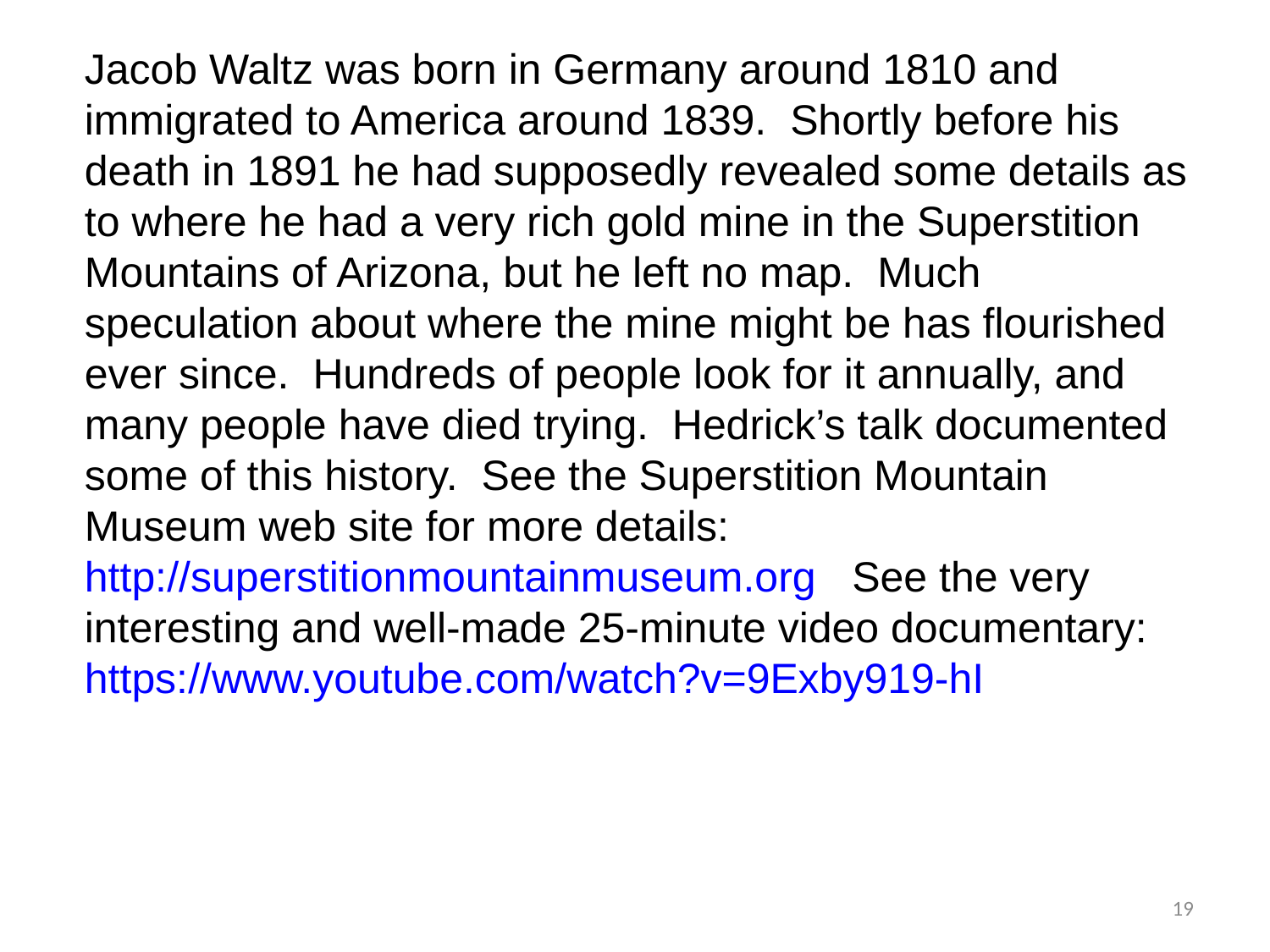

#
Jacob Waltz was born in Germany around 1810 and immigrated to America around 1839.  Shortly before his death in 1891 he had supposedly revealed some details as to where he had a very rich gold mine in the Superstition Mountains of Arizona, but he left no map.  Much speculation about where the mine might be has flourished ever since.  Hundreds of people look for it annually, and many people have died trying.  Hedrick’s talk documented some of this history.  See the Superstition Mountain Museum web site for more details:    http://superstitionmountainmuseum.org   See the very interesting and well-made 25-minute video documentary: https://www.youtube.com/watch?v=9Exby919-hI

19